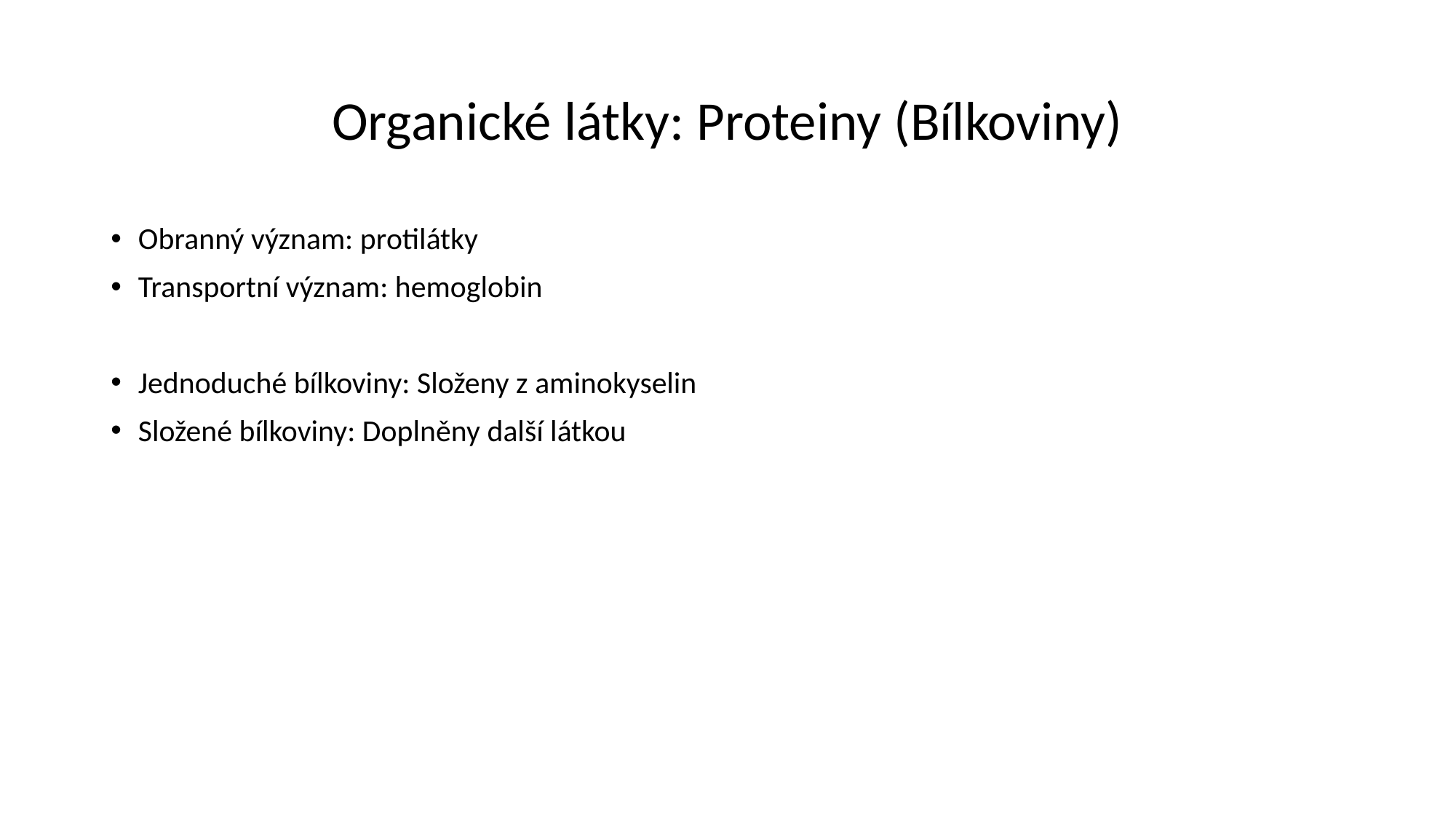

# Organické látky: Proteiny (Bílkoviny)
Obranný význam: protilátky
Transportní význam: hemoglobin

Jednoduché bílkoviny: Složeny z aminokyselin
Složené bílkoviny: Doplněny další látkou